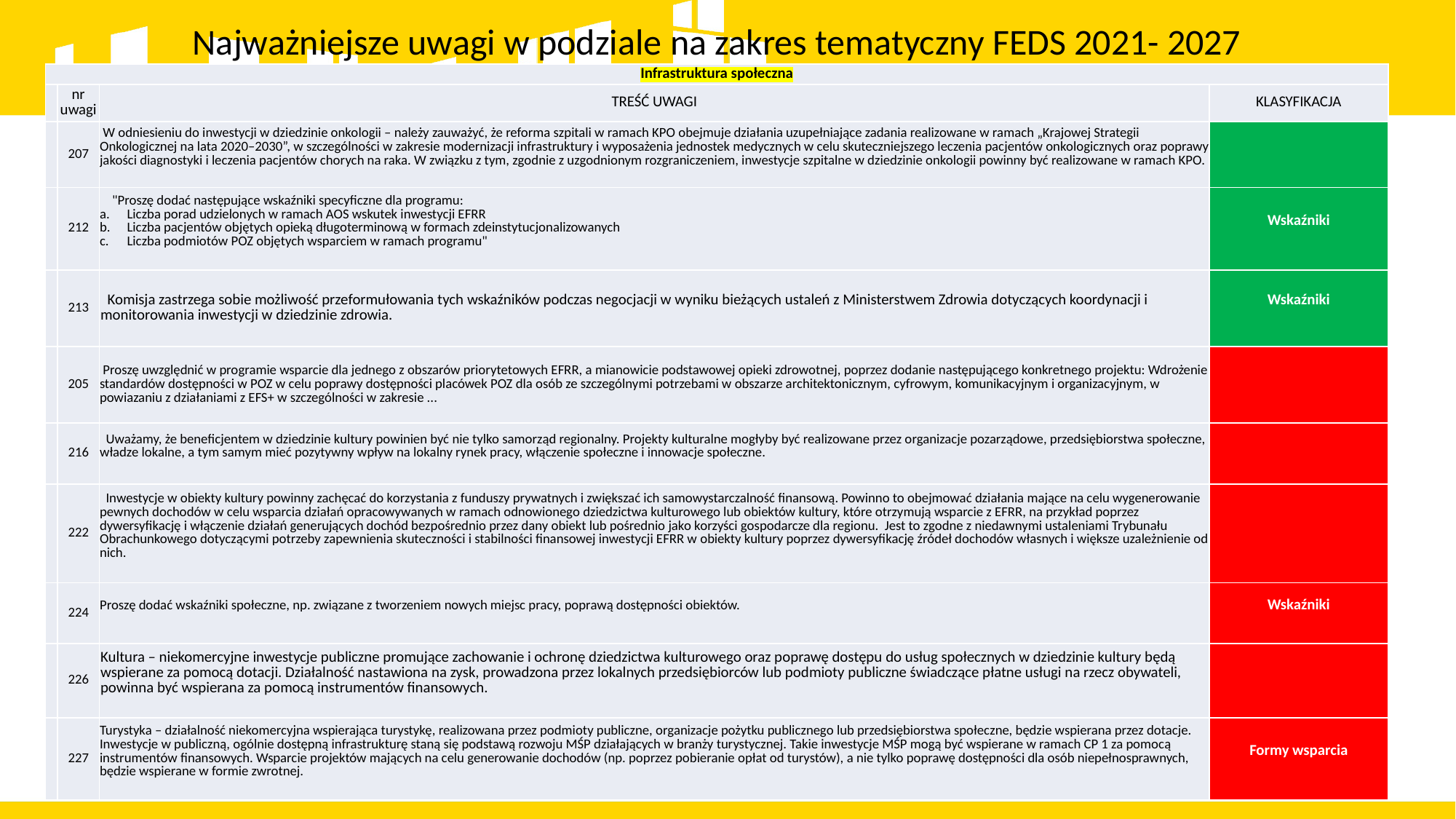

Najważniejsze uwagi w podziale na zakres tematyczny FEDS 2021- 2027

| Infrastruktura społeczna |  |  |  |
| --- | --- | --- | --- |
|  | nr uwagi | TREŚĆ UWAGI | KLASYFIKACJA |
|  | 207 | W odniesieniu do inwestycji w dziedzinie onkologii – należy zauważyć, że reforma szpitali w ramach KPO obejmuje działania uzupełniające zadania realizowane w ramach „Krajowej Strategii Onkologicznej na lata 2020–2030”, w szczególności w zakresie modernizacji infrastruktury i wyposażenia jednostek medycznych w celu skuteczniejszego leczenia pacjentów onkologicznych oraz poprawy jakości diagnostyki i leczenia pacjentów chorych na raka. W związku z tym, zgodnie z uzgodnionym rozgraniczeniem, inwestycje szpitalne w dziedzinie onkologii powinny być realizowane w ramach KPO. |  |
|  | 212 | "Proszę dodać następujące wskaźniki specyficzne dla programu: Liczba porad udzielonych w ramach AOS wskutek inwestycji EFRR Liczba pacjentów objętych opieką długoterminową w formach zdeinstytucjonalizowanych Liczba podmiotów POZ objętych wsparciem w ramach programu" | Wskaźniki |
|  | 213 | Komisja zastrzega sobie możliwość przeformułowania tych wskaźników podczas negocjacji w wyniku bieżących ustaleń z Ministerstwem Zdrowia dotyczących koordynacji i monitorowania inwestycji w dziedzinie zdrowia. | Wskaźniki |
|  | 205 | Proszę uwzględnić w programie wsparcie dla jednego z obszarów priorytetowych EFRR, a mianowicie podstawowej opieki zdrowotnej, poprzez dodanie następującego konkretnego projektu: Wdrożenie standardów dostępności w POZ w celu poprawy dostępności placówek POZ dla osób ze szczególnymi potrzebami w obszarze architektonicznym, cyfrowym, komunikacyjnym i organizacyjnym, w powiazaniu z działaniami z EFS+ w szczególności w zakresie ... |  |
|  | 216 | Uważamy, że beneficjentem w dziedzinie kultury powinien być nie tylko samorząd regionalny. Projekty kulturalne mogłyby być realizowane przez organizacje pozarządowe, przedsiębiorstwa społeczne, władze lokalne, a tym samym mieć pozytywny wpływ na lokalny rynek pracy, włączenie społeczne i innowacje społeczne. |  |
|  | 222 | Inwestycje w obiekty kultury powinny zachęcać do korzystania z funduszy prywatnych i zwiększać ich samowystarczalność finansową. Powinno to obejmować działania mające na celu wygenerowanie pewnych dochodów w celu wsparcia działań opracowywanych w ramach odnowionego dziedzictwa kulturowego lub obiektów kultury, które otrzymują wsparcie z EFRR, na przykład poprzez dywersyfikację i włączenie działań generujących dochód bezpośrednio przez dany obiekt lub pośrednio jako korzyści gospodarcze dla regionu. Jest to zgodne z niedawnymi ustaleniami Trybunału Obrachunkowego dotyczącymi potrzeby zapewnienia skuteczności i stabilności finansowej inwestycji EFRR w obiekty kultury poprzez dywersyfikację źródeł dochodów własnych i większe uzależnienie od nich. |  |
|  | 224 | Proszę dodać wskaźniki społeczne, np. związane z tworzeniem nowych miejsc pracy, poprawą dostępności obiektów. | Wskaźniki |
|  | 226 | Kultura – niekomercyjne inwestycje publiczne promujące zachowanie i ochronę dziedzictwa kulturowego oraz poprawę dostępu do usług społecznych w dziedzinie kultury będą wspierane za pomocą dotacji. Działalność nastawiona na zysk, prowadzona przez lokalnych przedsiębiorców lub podmioty publiczne świadczące płatne usługi na rzecz obywateli, powinna być wspierana za pomocą instrumentów finansowych. |  |
|  | 227 | Turystyka – działalność niekomercyjna wspierająca turystykę, realizowana przez podmioty publiczne, organizacje pożytku publicznego lub przedsiębiorstwa społeczne, będzie wspierana przez dotacje. Inwestycje w publiczną, ogólnie dostępną infrastrukturę staną się podstawą rozwoju MŚP działających w branży turystycznej. Takie inwestycje MŚP mogą być wspierane w ramach CP 1 za pomocą instrumentów finansowych. Wsparcie projektów mających na celu generowanie dochodów (np. poprzez pobieranie opłat od turystów), a nie tylko poprawę dostępności dla osób niepełnosprawnych, będzie wspierane w formie zwrotnej. | Formy wsparcia |